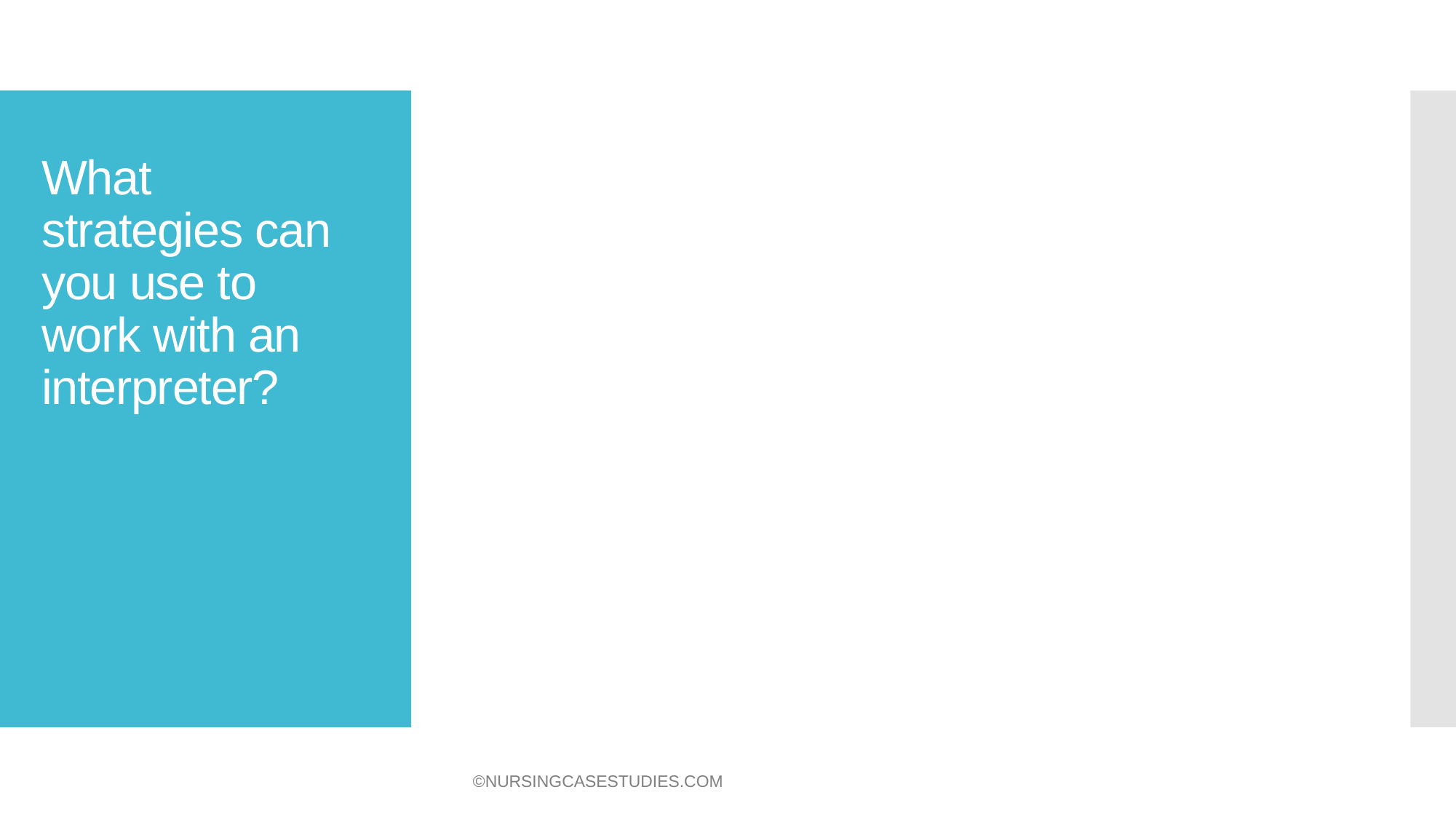

# What strategies can you use to work with an interpreter?

©NURSINGCASESTUDIES.COM